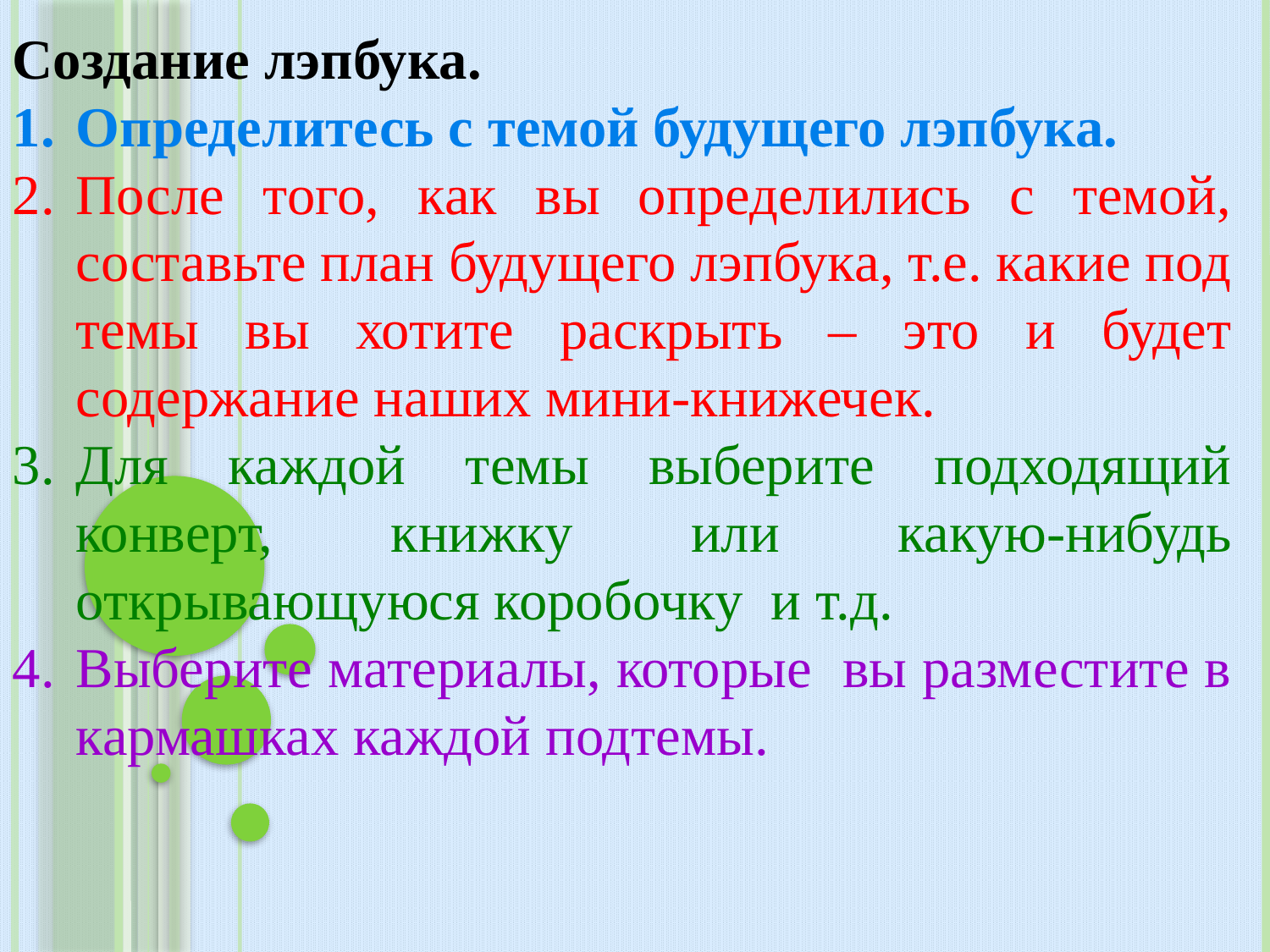

Создание лэпбука.
Определитесь с темой будущего лэпбука.
После того, как вы определились с темой, составьте план будущего лэпбука, т.е. какие под темы вы хотите раскрыть – это и будет содержание наших мини-книжечек.
Для каждой темы выберите подходящий конверт, книжку или какую-нибудь открывающуюся коробочку  и т.д.
Выберите материалы, которые  вы разместите в кармашках каждой подтемы.